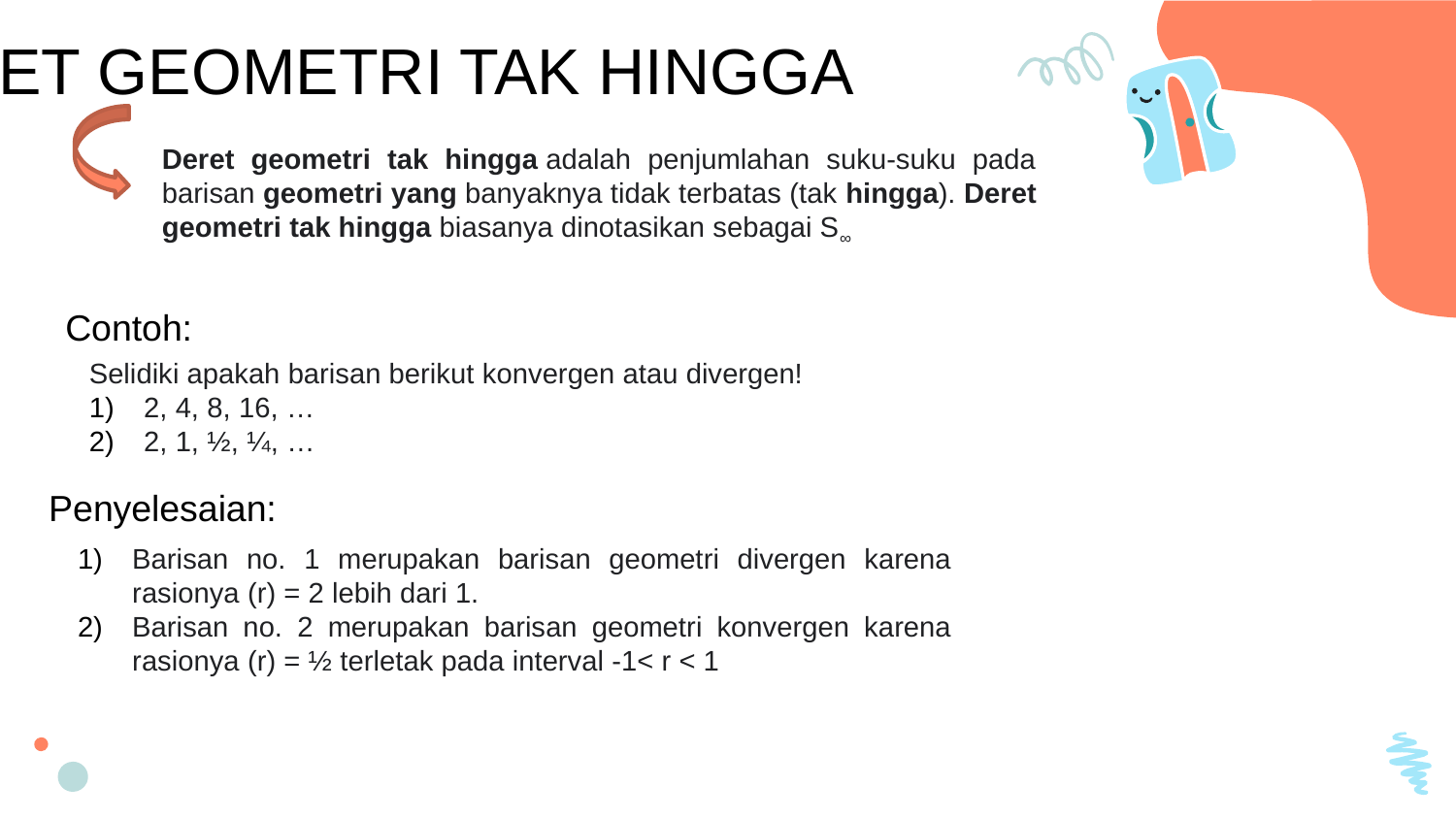

5. DERET GEOMETRI TAK HINGGA

Deret geometri tak hingga adalah penjumlahan suku-suku pada barisan geometri yang banyaknya tidak terbatas (tak hingga). Deret geometri tak hingga biasanya dinotasikan sebagai S∞
Contoh:
Selidiki apakah barisan berikut konvergen atau divergen!
2, 4, 8, 16, …
2, 1, ½, ¼, …
Penyelesaian:
Barisan no. 1 merupakan barisan geometri divergen karena rasionya (r) = 2 lebih dari 1.
Barisan no. 2 merupakan barisan geometri konvergen karena rasionya (r) = ½ terletak pada interval -1< r < 1